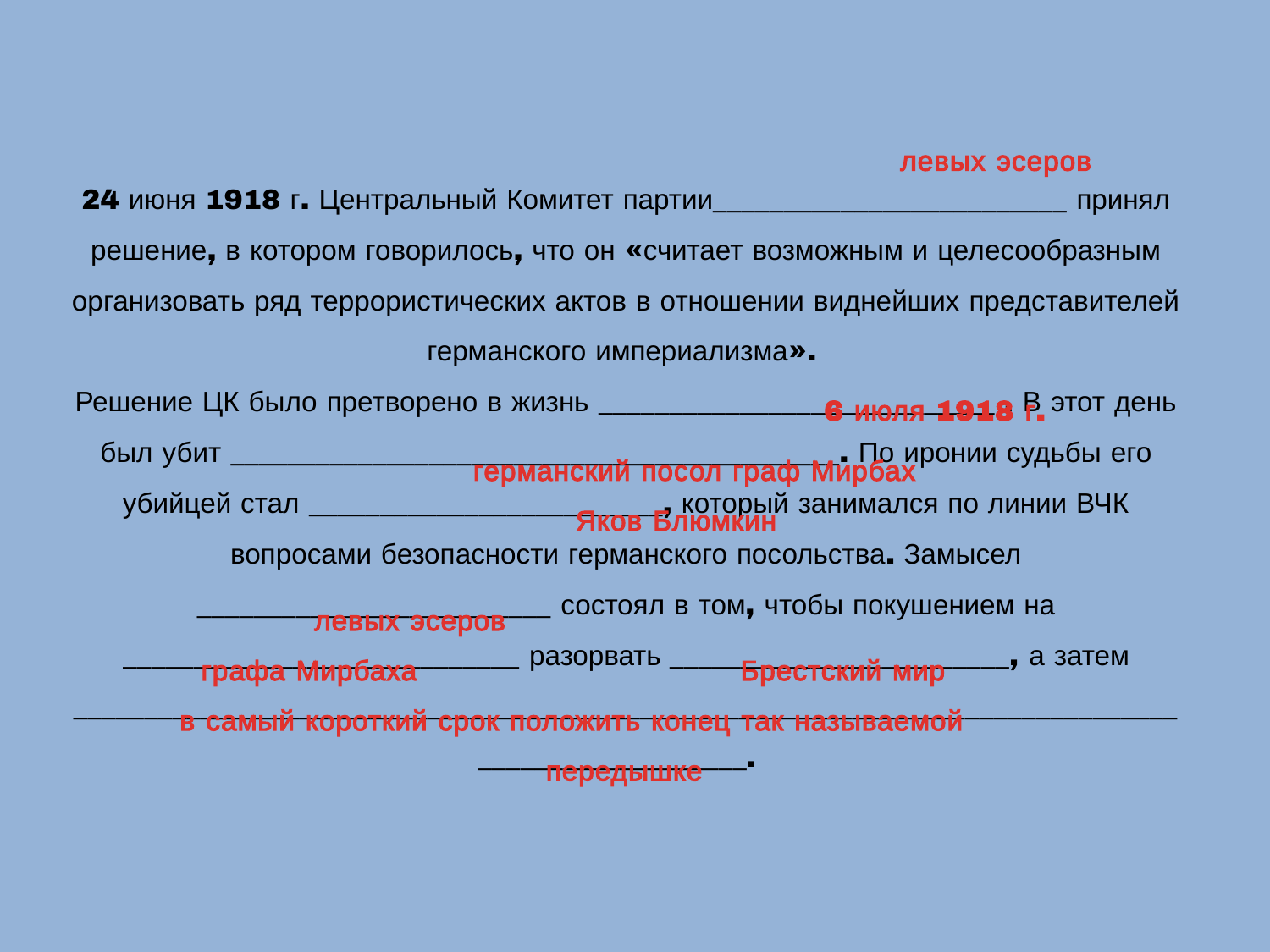

# 24 июня 1918 г. Центральный Комитет партии_________________________ принял решение, в котором говорилось, что он «считает возможным и целесообразным организовать ряд террористических актов в отношении виднейших представителей германского империализма». Решение ЦК было претворено в жизнь ____________________________ . В этот день был убит ___________________________________________. По иронии судьбы его убийцей стал _________________________, который занимался по линии ВЧК вопросами безопасности германского посольства. Замысел _________________________ состоял в том, чтобы покушением на ____________________________ разорвать ________________________, а затем _________________________________________________________________________________________________.
левых эсеров
6 июля 1918 г.
германский посол граф Мирбах
Яков Блюмкин
левых эсеров
графа Мирбаха
Брестский мир
в самый короткий срок положить конец так называемой
передышке